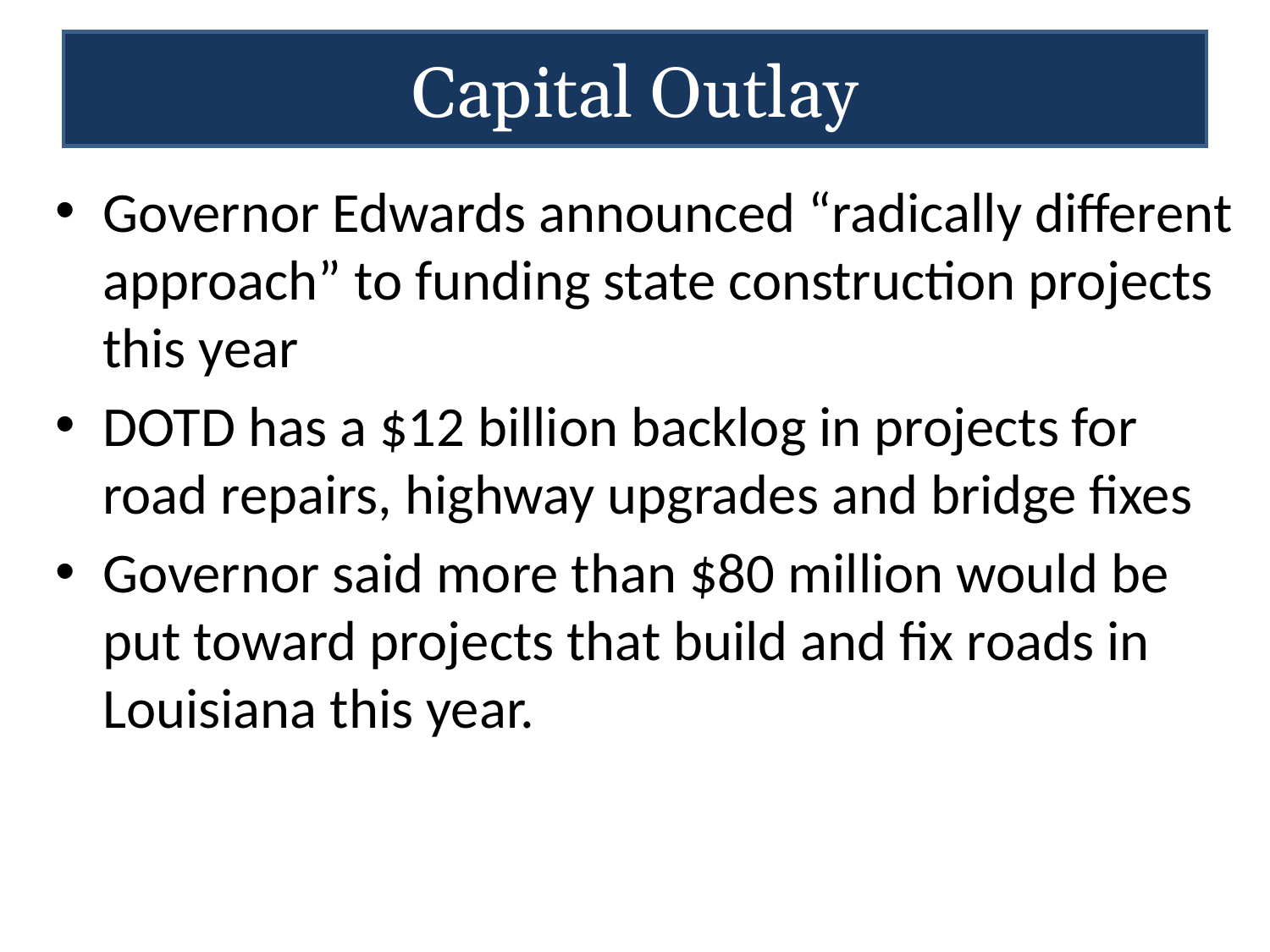

# Capital Outlay
Governor Edwards announced “radically different approach” to funding state construction projects this year
DOTD has a $12 billion backlog in projects for road repairs, highway upgrades and bridge fixes
Governor said more than $80 million would be put toward projects that build and fix roads in Louisiana this year.